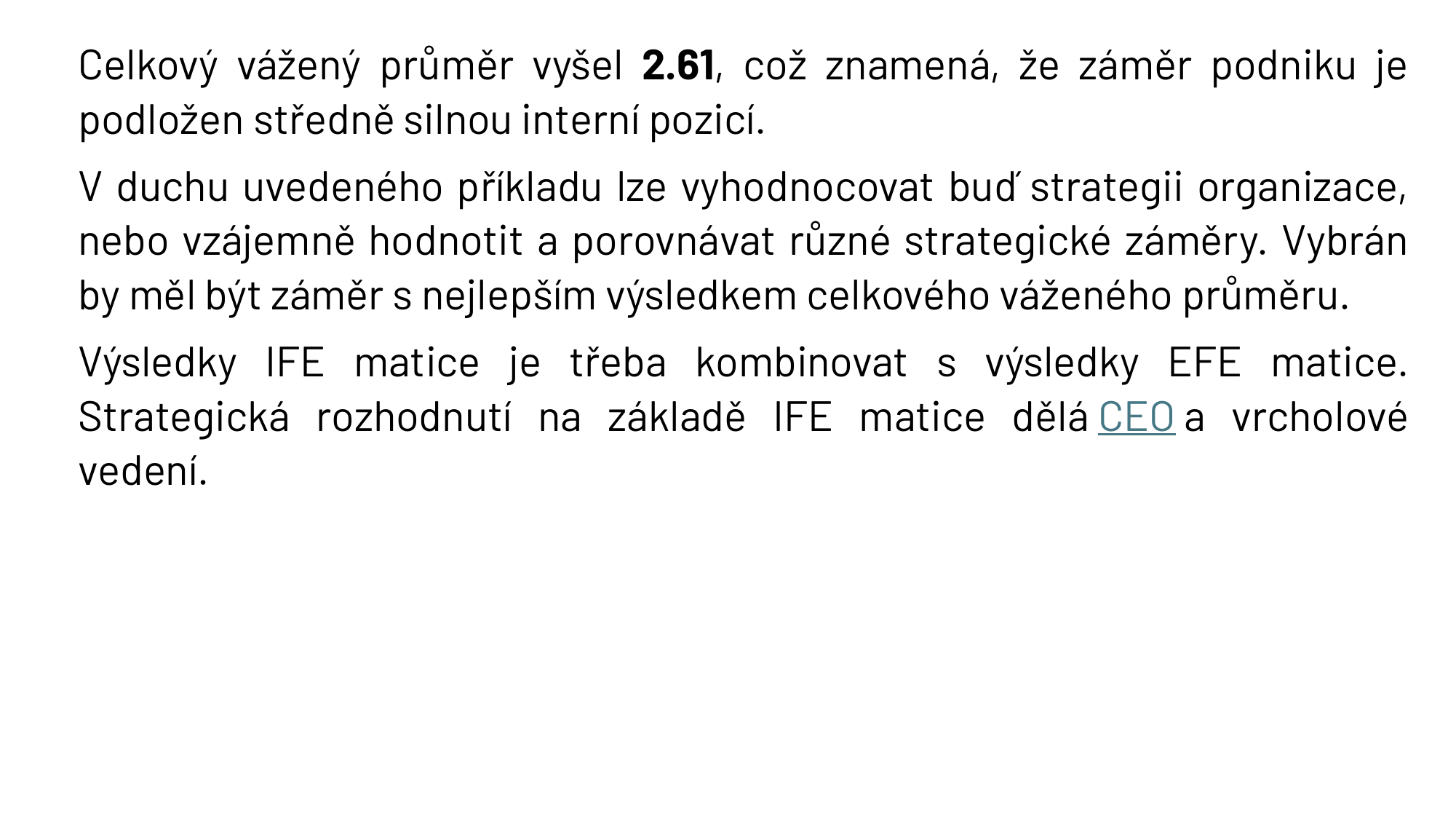

Celkový vážený průměr vyšel 2.61, což znamená, že záměr podniku je podložen středně silnou interní pozicí.
V duchu uvedeného příkladu lze vyhodnocovat buď strategii organizace, nebo vzájemně hodnotit a porovnávat různé strategické záměry. Vybrán by měl být záměr s nejlepším výsledkem celkového váženého průměru.
Výsledky IFE matice je třeba kombinovat s výsledky EFE matice. Strategická rozhodnutí na základě IFE matice dělá CEO a vrcholové vedení.